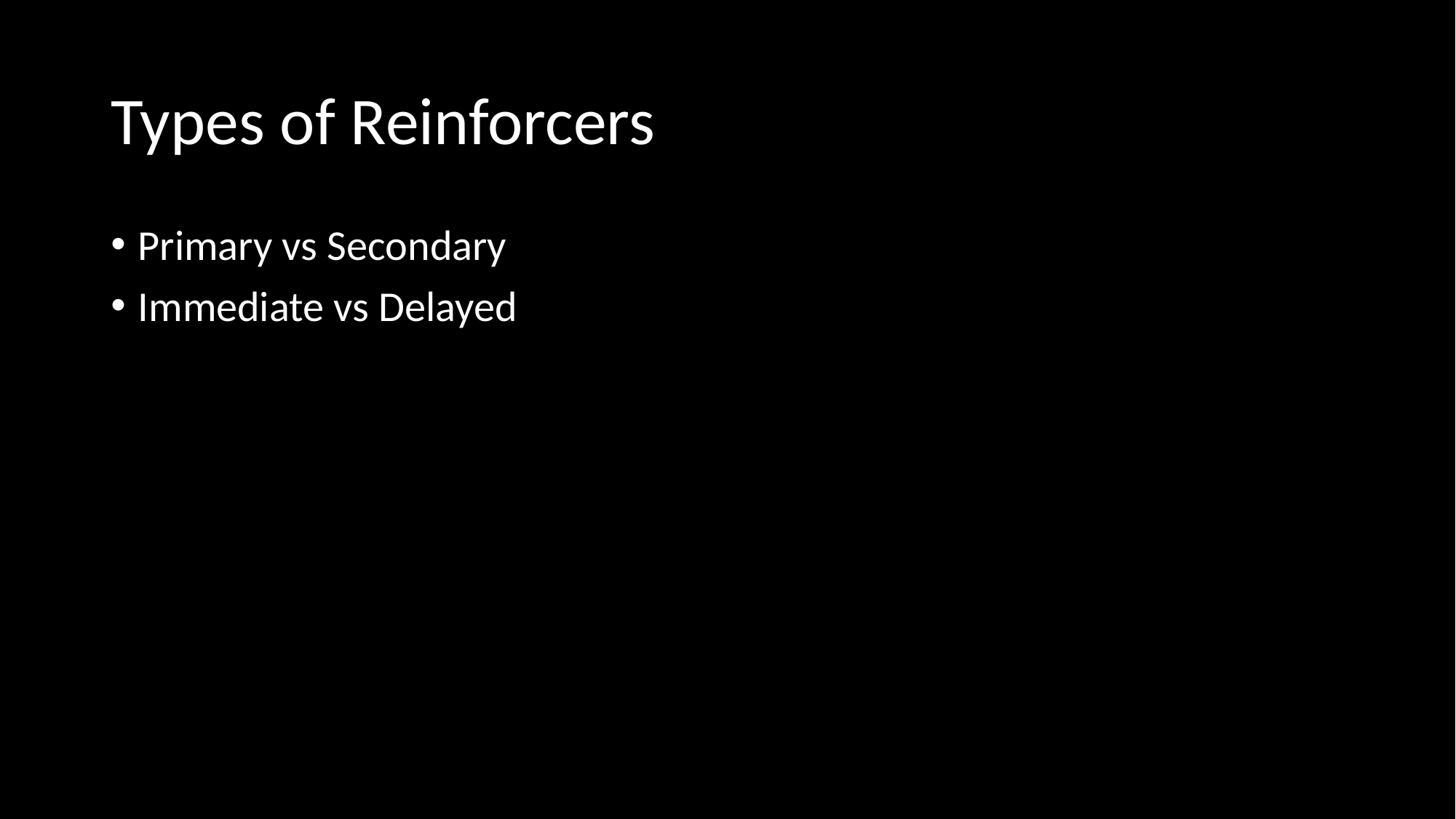

# Types of Reinforcers
Primary vs Secondary
Immediate vs Delayed